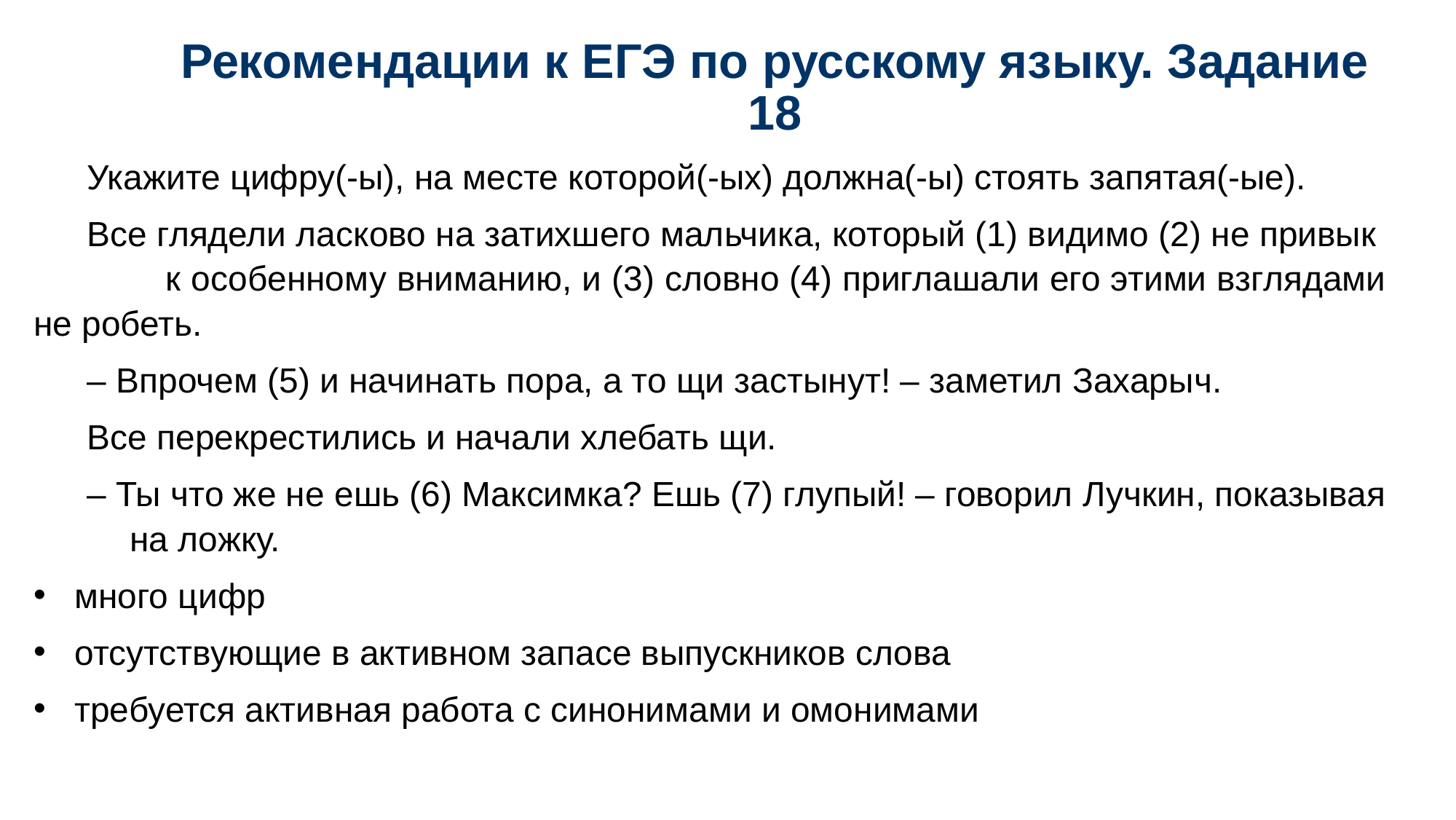

# Рекомендации к ЕГЭ по русскому языку. Задание 18
Укажите цифру(-ы), на месте которой(-ых) должна(-ы) стоять запятая(-ые).
Все глядели ласково на затихшего мальчика, который (1) видимо (2) не привык               к особенному вниманию, и (3) словно (4) приглашали его этими взглядами не робеть.
– Впрочем (5) и начинать пора, а то щи застынут! – заметил Захарыч.
Все перекрестились и начали хлебать щи.
– Ты что же не ешь (6) Максимка? Ешь (7) глупый! – говорил Лучкин, показывая           на ложку.
много цифр
отсутствующие в активном запасе выпускников слова
требуется активная работа с синонимами и омонимами